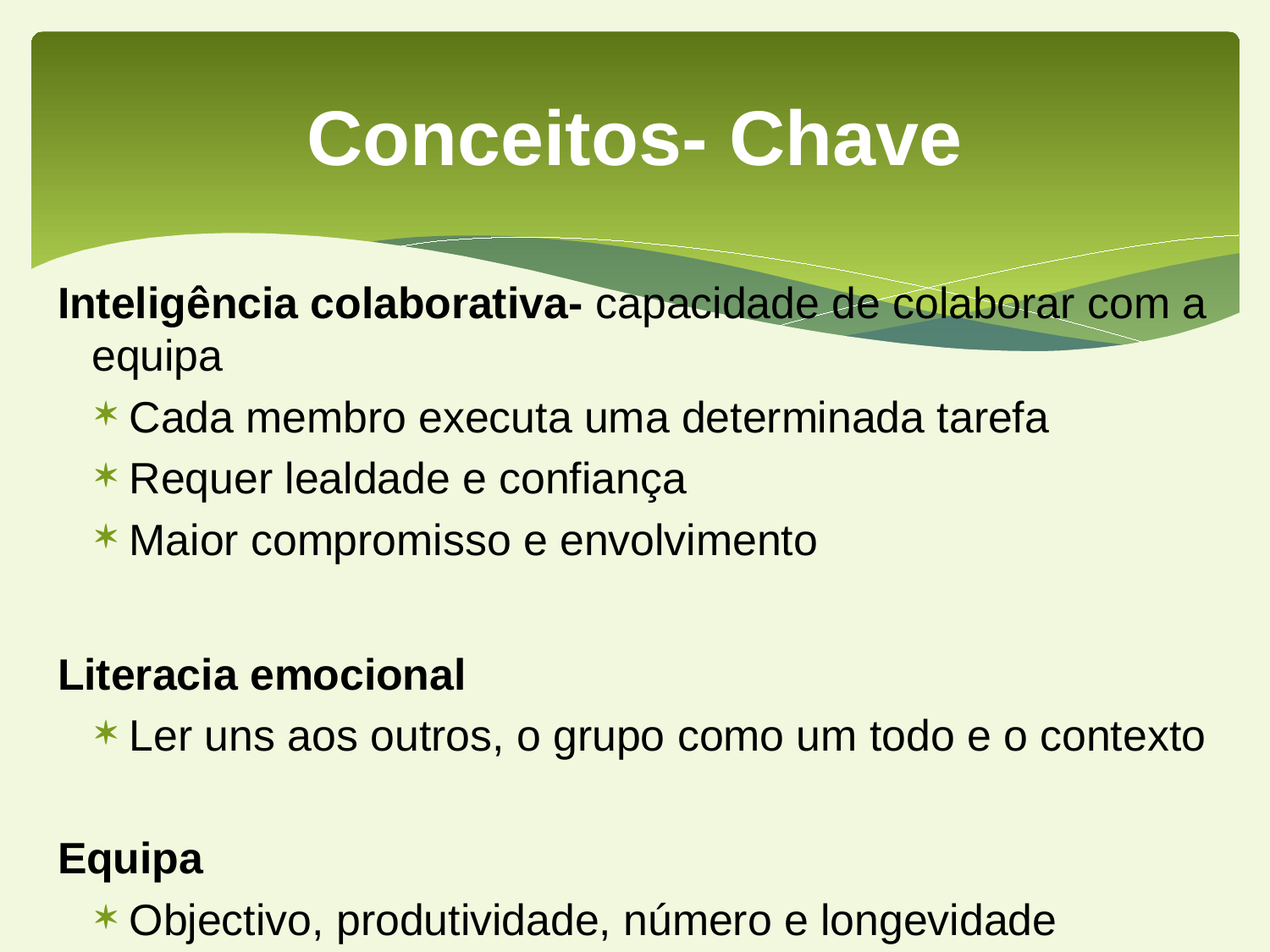

# Conceitos- Chave

Inteligência colaborativa- capacidade de colaborar com a equipa
Cada membro executa uma determinada tarefa
Requer lealdade e confiança
Maior compromisso e envolvimento

Literacia emocional
Ler uns aos outros, o grupo como um todo e o contexto

Equipa
Objectivo, produtividade, número e longevidade